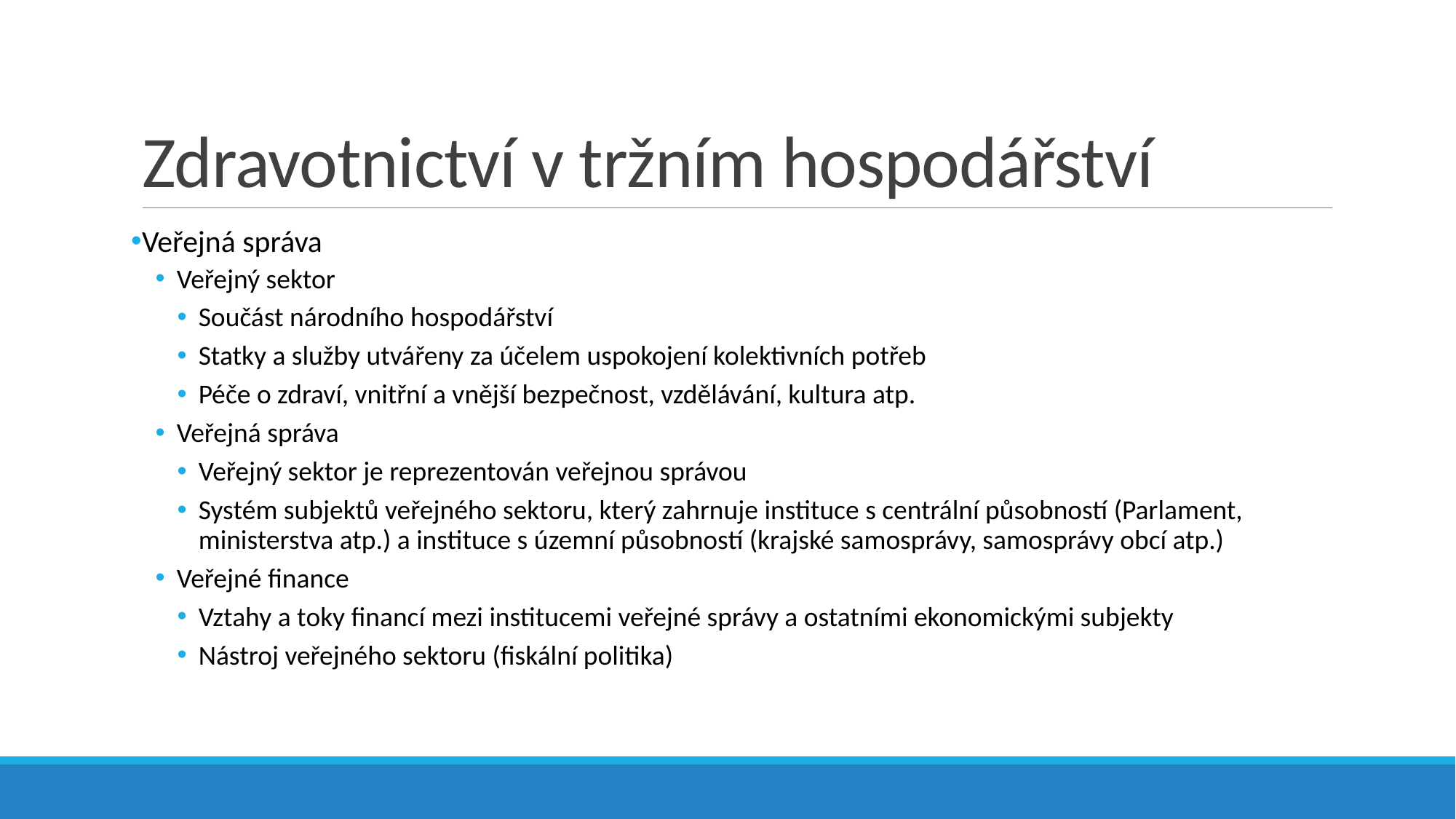

# Zdravotnictví v tržním hospodářství
Veřejná správa
Veřejný sektor
Součást národního hospodářství
Statky a služby utvářeny za účelem uspokojení kolektivních potřeb
Péče o zdraví, vnitřní a vnější bezpečnost, vzdělávání, kultura atp.
Veřejná správa
Veřejný sektor je reprezentován veřejnou správou
Systém subjektů veřejného sektoru, který zahrnuje instituce s centrální působností (Parlament, ministerstva atp.) a instituce s územní působností (krajské samosprávy, samosprávy obcí atp.)
Veřejné finance
Vztahy a toky financí mezi institucemi veřejné správy a ostatními ekonomickými subjekty
Nástroj veřejného sektoru (fiskální politika)